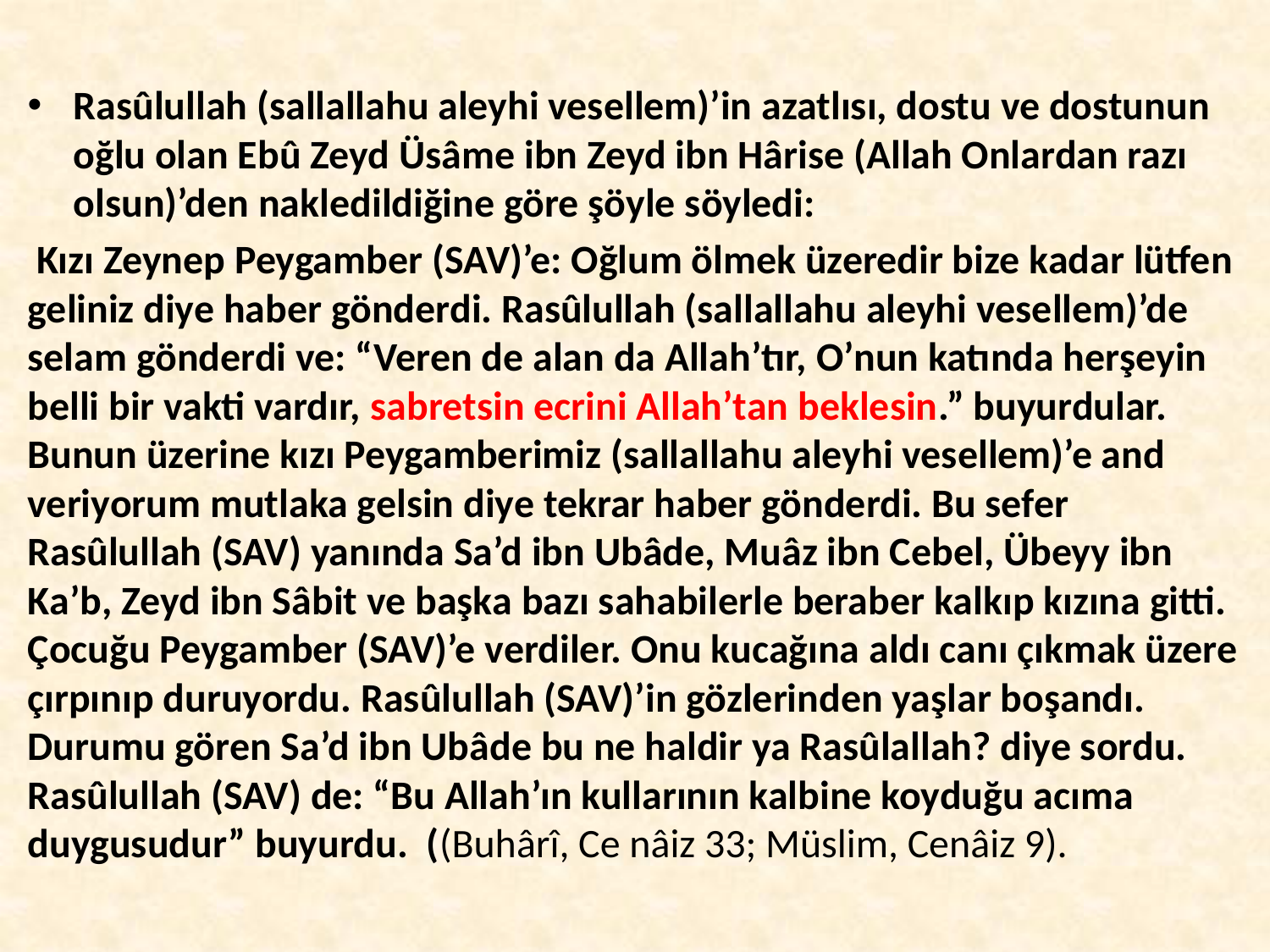

Rasûlullah (sallallahu aleyhi vesellem)’in azatlısı, dostu ve dostunun oğlu olan Ebû Zeyd Üsâme ibn Zeyd ibn Hârise (Allah Onlardan razı olsun)’den nakledildiğine göre şöyle söyledi:
 Kızı Zeynep Peygamber (SAV)’e: Oğlum ölmek üzeredir bize kadar lütfen geliniz diye haber gönderdi. Rasûlullah (sallallahu aleyhi vesellem)’de selam gönderdi ve: “Veren de alan da Allah’tır, O’nun katında herşeyin belli bir vakti vardır, sabretsin ecrini Allah’tan beklesin.” buyurdular. Bunun üzerine kızı Peygamberimiz (sallallahu aleyhi vesellem)’e and veriyorum mutlaka gelsin diye tekrar haber gönderdi. Bu sefer Rasûlullah (SAV) yanında Sa’d ibn Ubâde, Muâz ibn Cebel, Übeyy ibn Ka’b, Zeyd ibn Sâbit ve başka bazı sahabilerle beraber kalkıp kızına gitti. Çocuğu Peygamber (SAV)’e verdiler. Onu kucağına aldı canı çıkmak üzere çırpınıp duruyordu. Rasûlullah (SAV)’in gözlerinden yaşlar boşandı. Durumu gören Sa’d ibn Ubâde bu ne haldir ya Rasûlallah? diye sordu. Rasûlullah (SAV) de: “Bu Allah’ın kullarının kalbine koyduğu acıma duygusudur” buyurdu.  ((Buhârî, Ce nâiz 33; Müslim, Cenâiz 9).